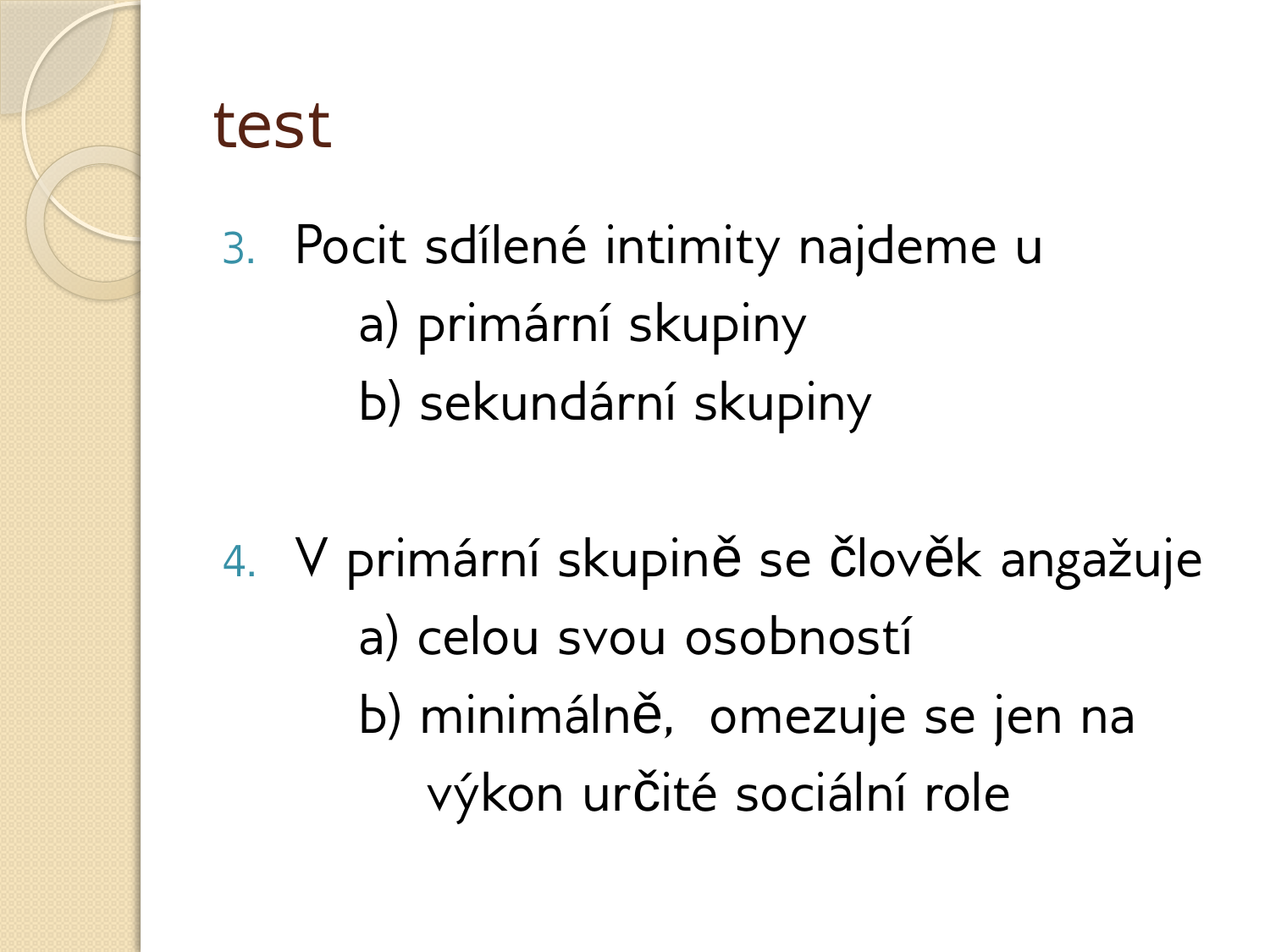

# test
Pocit sdílené intimity najdeme u
        a) primární skupiny
        b) sekundární skupiny

V primární skupině se člověk angažuje
        a) celou svou osobností
        b) minimálně,  omezuje se jen na
            výkon určité sociální role